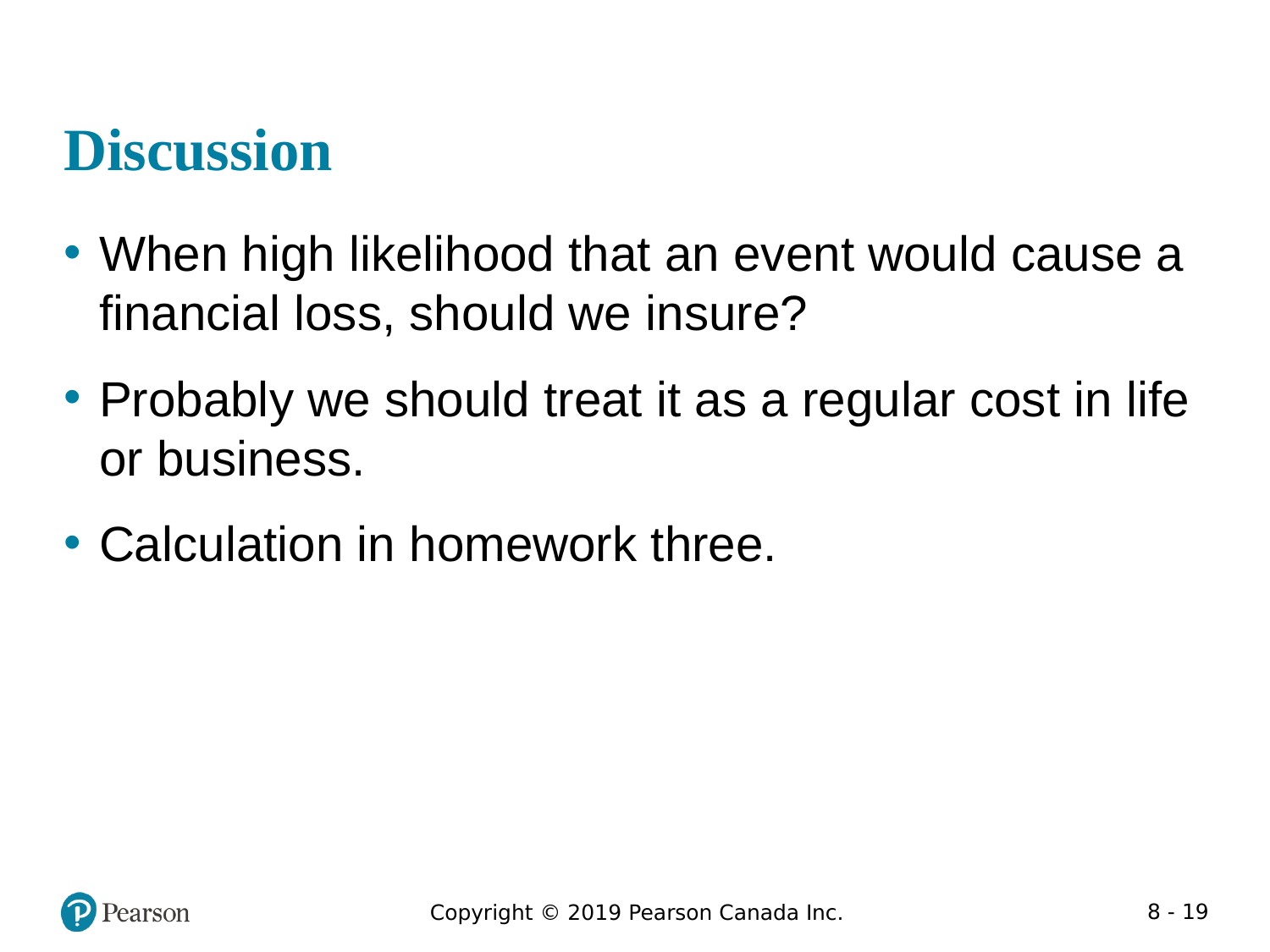

# Discussion
When high likelihood that an event would cause a financial loss, should we insure?
Probably we should treat it as a regular cost in life or business.
Calculation in homework three.